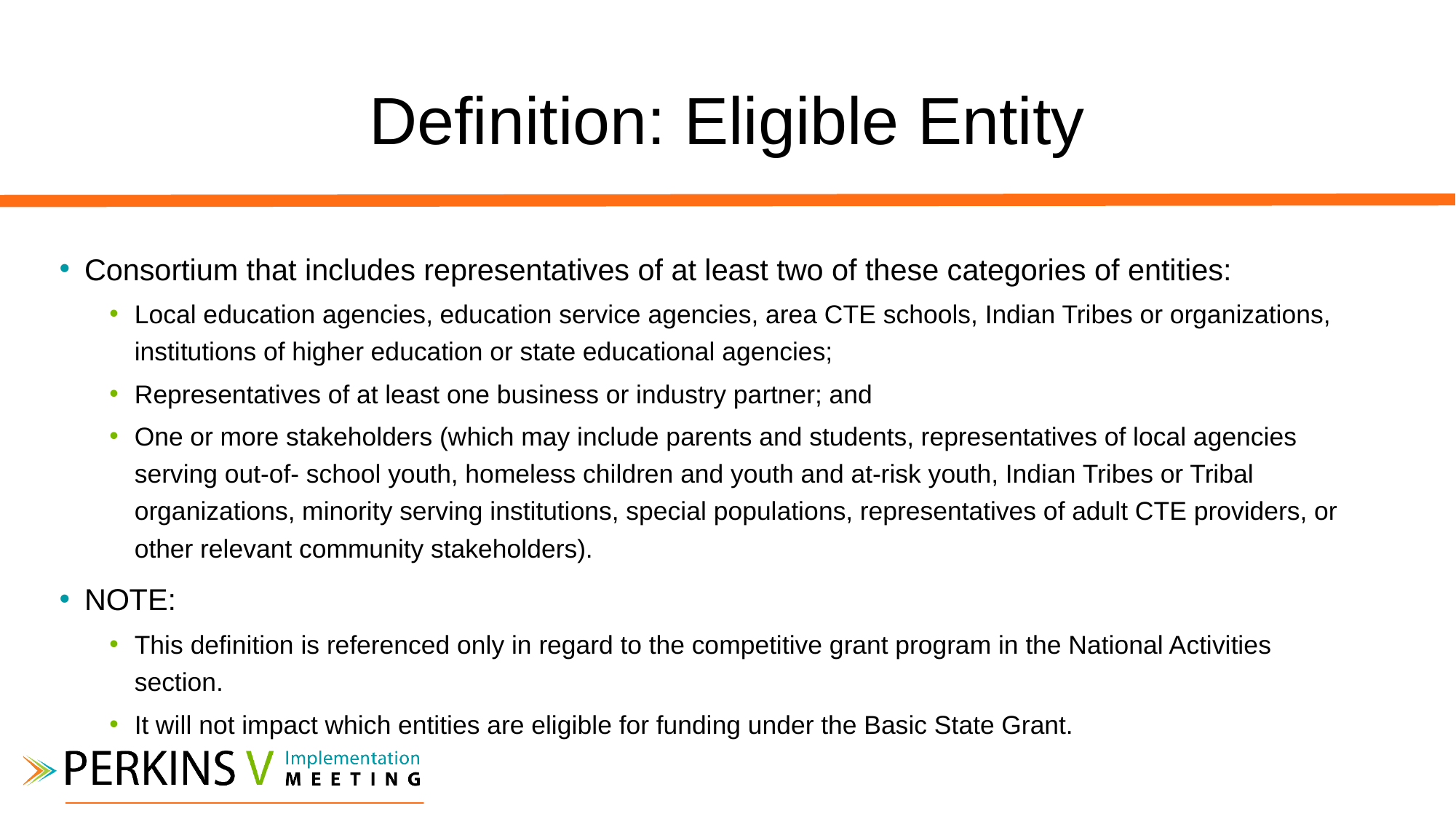

# Definition: Eligible Entity
Consortium that includes representatives of at least two of these categories of entities:
Local education agencies, education service agencies, area CTE schools, Indian Tribes or organizations, institutions of higher education or state educational agencies;
Representatives of at least one business or industry partner; and
One or more stakeholders (which may include parents and students, representatives of local agencies serving out-of- school youth, homeless children and youth and at-risk youth, Indian Tribes or Tribal organizations, minority serving institutions, special populations, representatives of adult CTE providers, or other relevant community stakeholders).
NOTE:
This definition is referenced only in regard to the competitive grant program in the National Activities section.
It will not impact which entities are eligible for funding under the Basic State Grant.